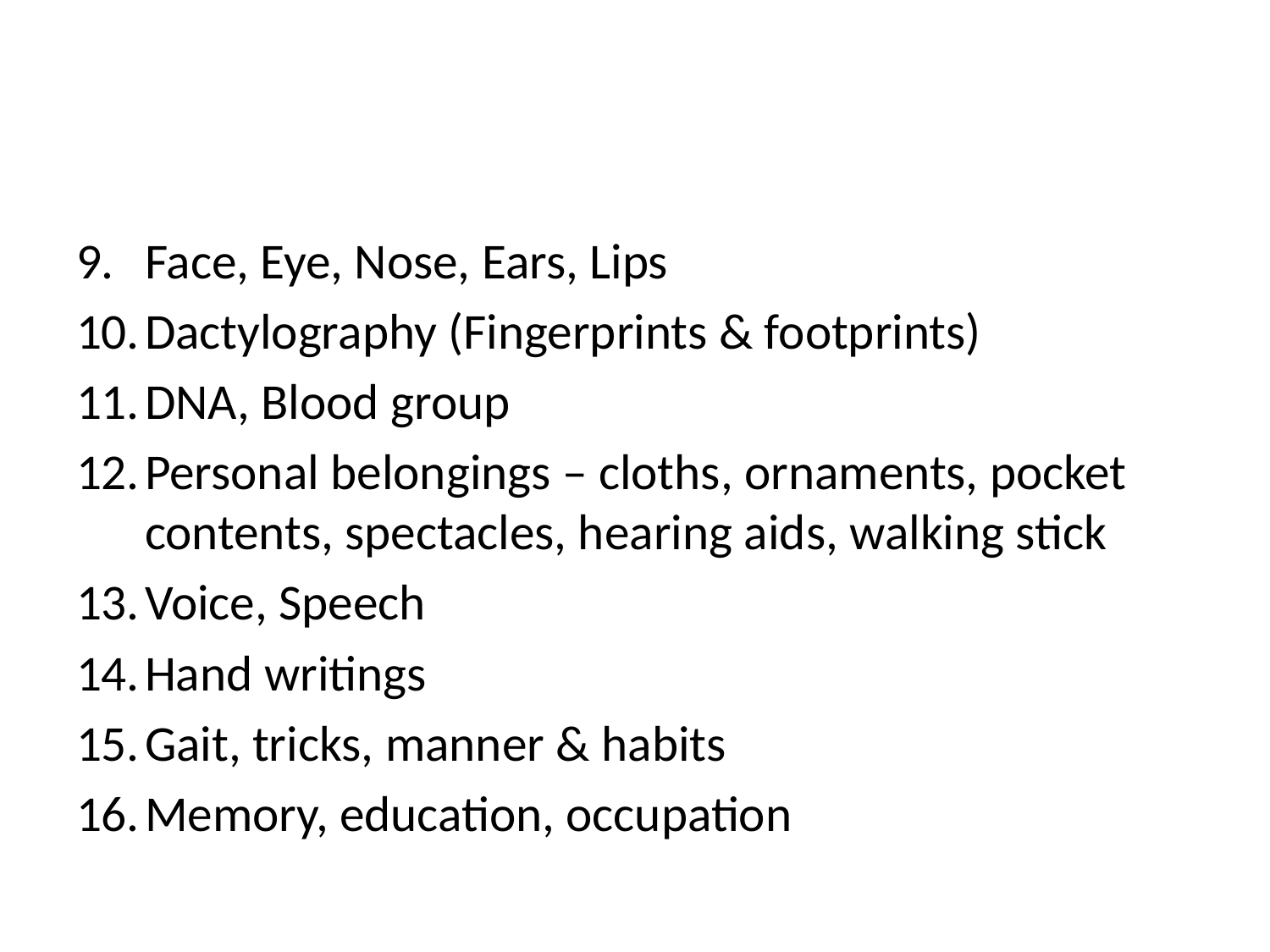

#
Face, Eye, Nose, Ears, Lips
Dactylography (Fingerprints & footprints)
DNA, Blood group
Personal belongings – cloths, ornaments, pocket contents, spectacles, hearing aids, walking stick
Voice, Speech
Hand writings
Gait, tricks, manner & habits
Memory, education, occupation